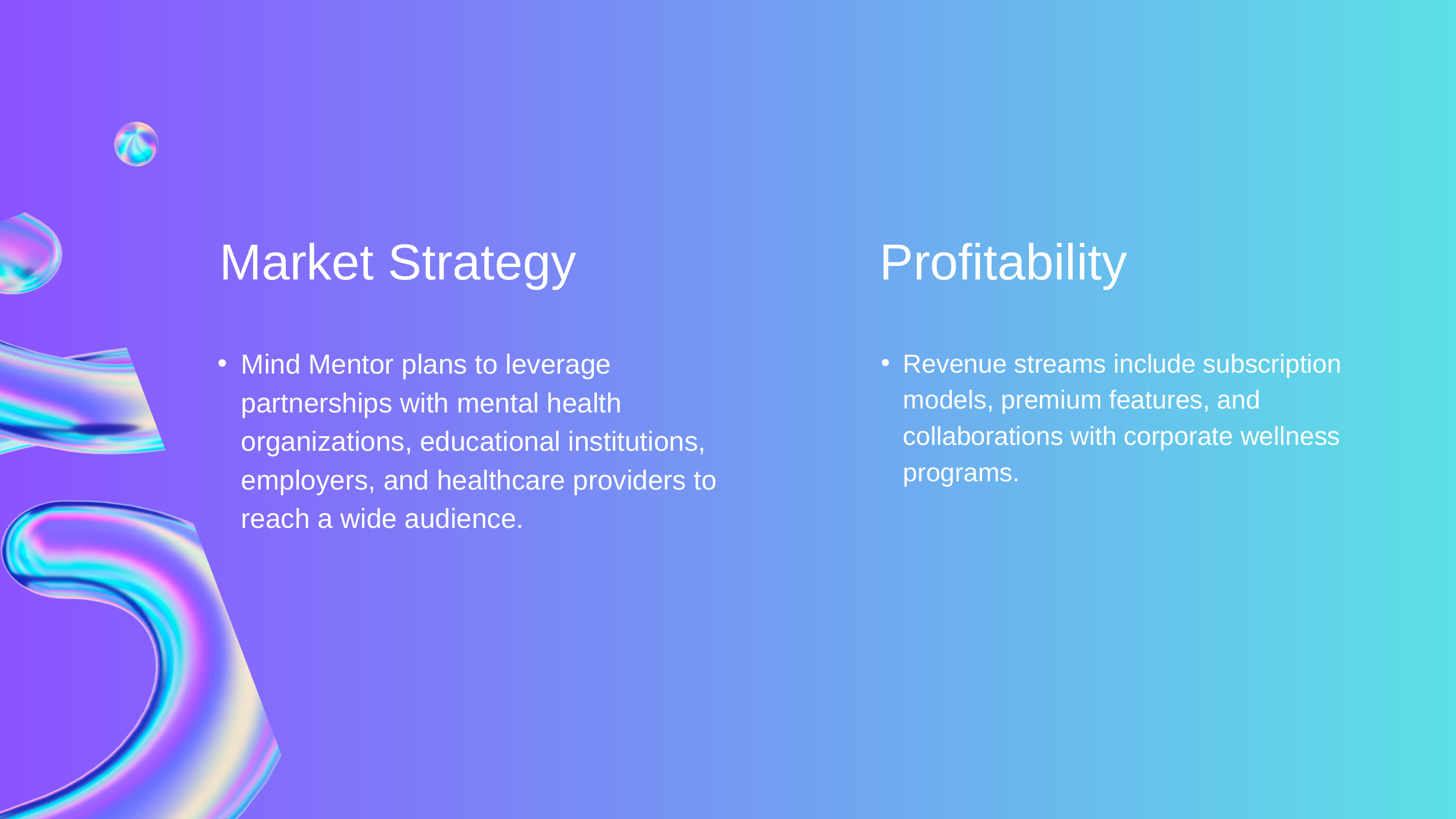

Market Strategy
Profitability

Mind Mentor plans to leverage partnerships with mental health organizations, educational institutions, employers, and healthcare providers to reach a wide audience.
Revenue streams include subscription models, premium features, and collaborations with corporate wellness programs.